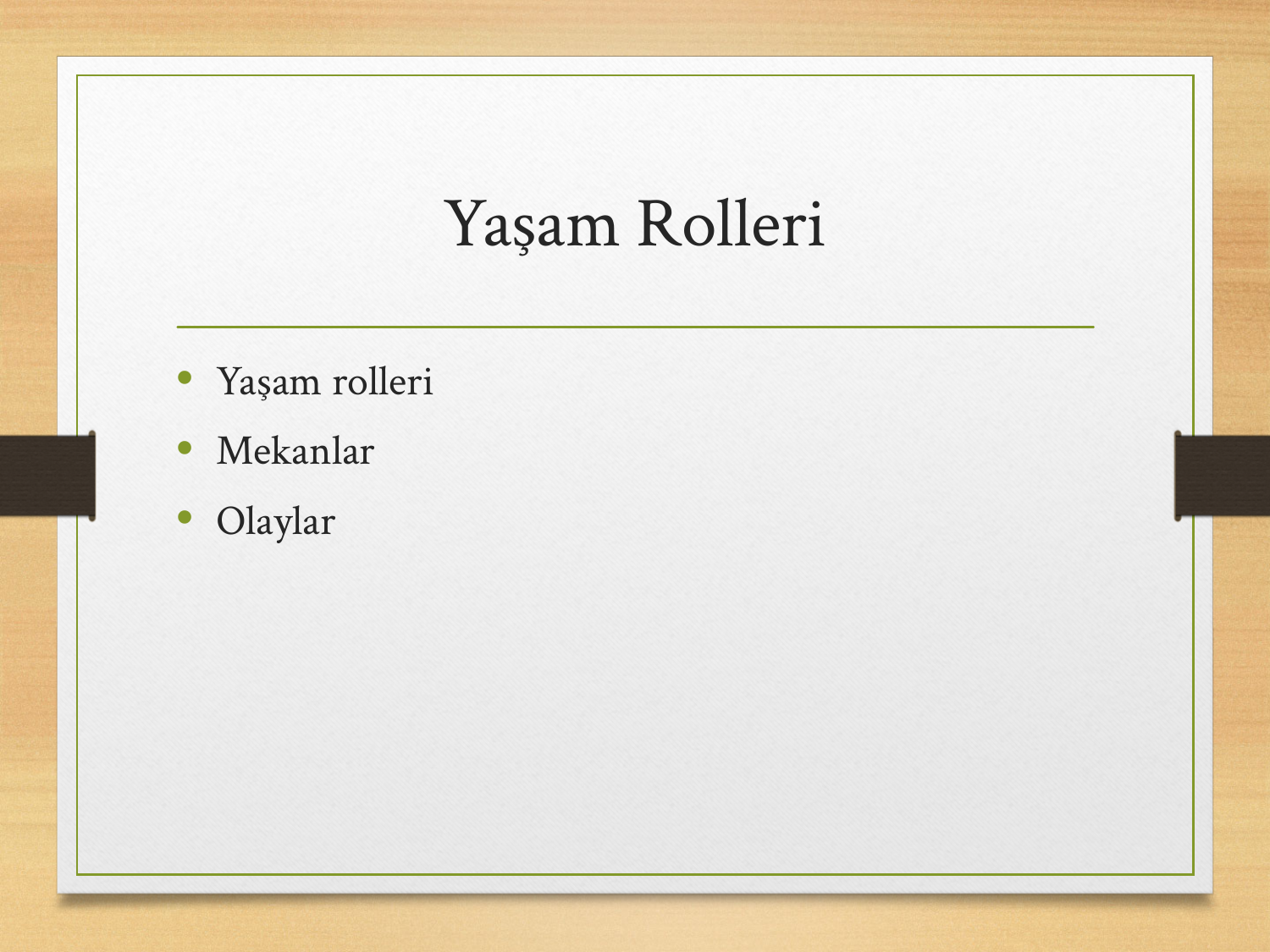

# Yaşam Rolleri
Yaşam rolleri
Mekanlar
Olaylar